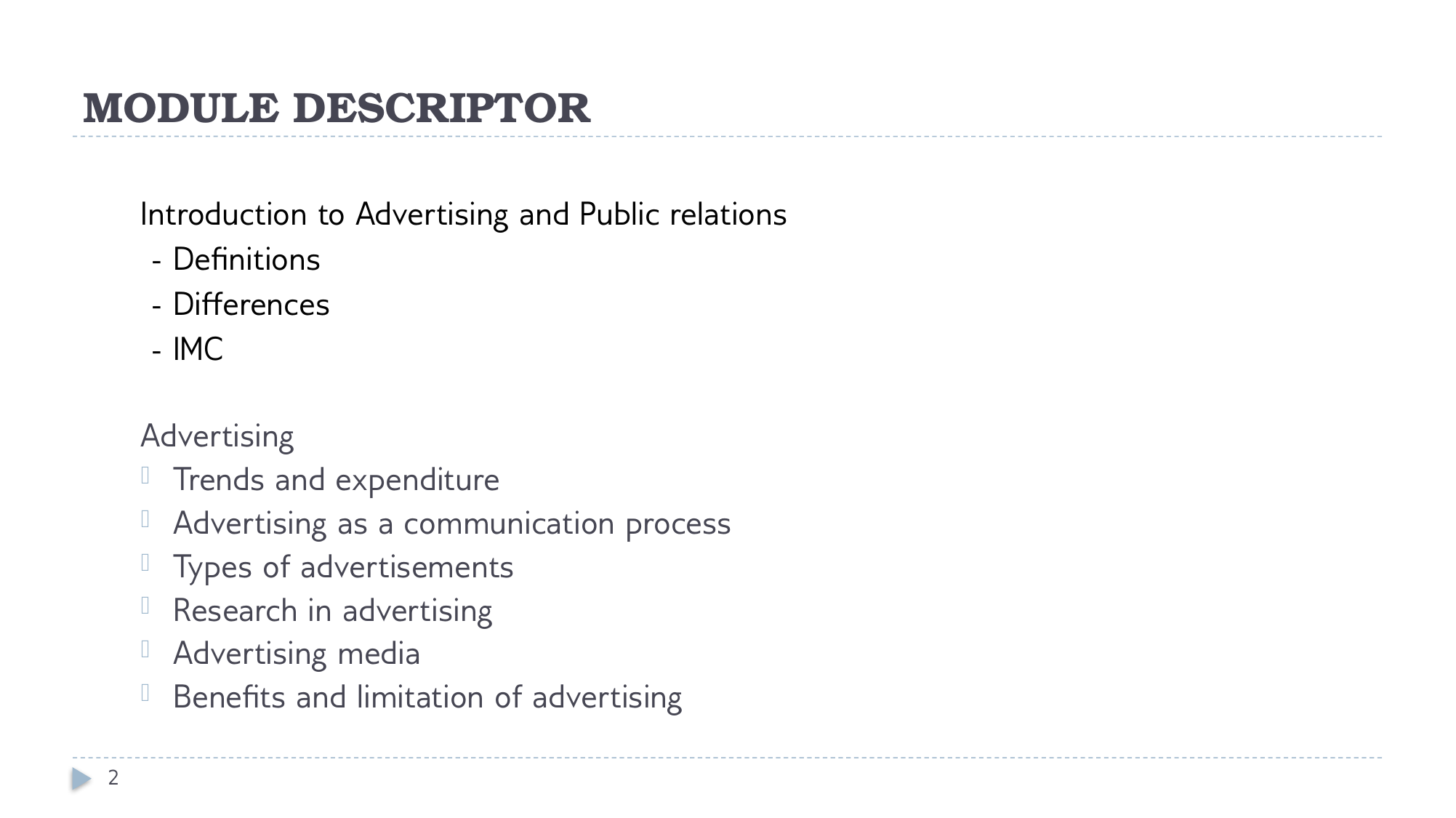

# MODULE DESCRIPTOR
	Introduction to Advertising and Public relations
	 - Definitions
	 - Differences
	 - IMC

Advertising
Trends and expenditure
Advertising as a communication process
Types of advertisements
Research in advertising
Advertising media
Benefits and limitation of advertising

2